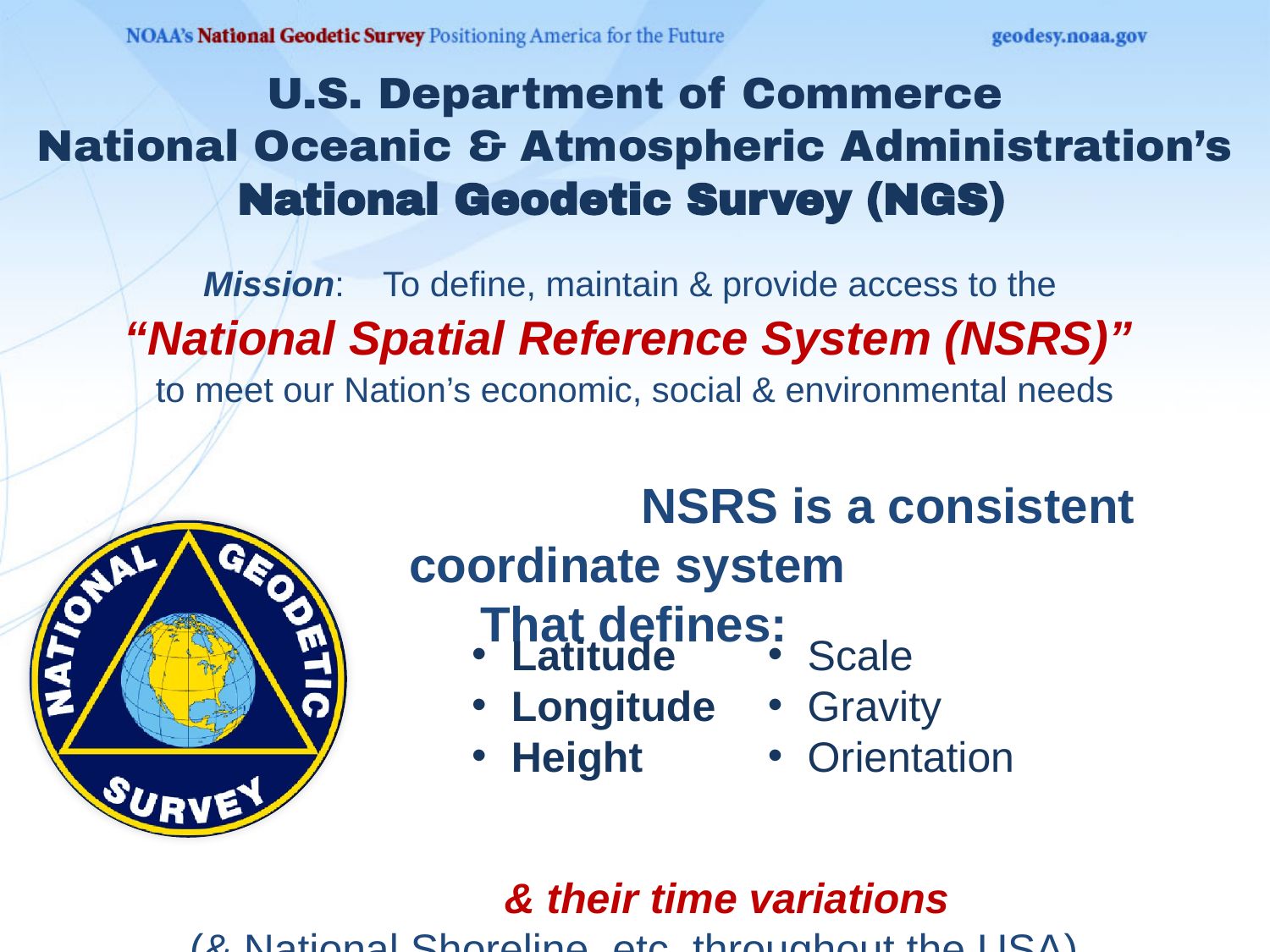

# U.S. Department of Commerce National Oceanic & Atmospheric Administration’s National Geodetic Survey (NGS)
Mission:    To define, maintain & provide access to the
“National Spatial Reference System (NSRS)”
to meet our Nation’s economic, social & environmental needs
				NSRS is a consistent coordinate system
That defines:

                                       & their time variations
(& National Shoreline, etc. throughout the USA)

Latitude
Longitude
Height

Scale
Gravity
Orientation